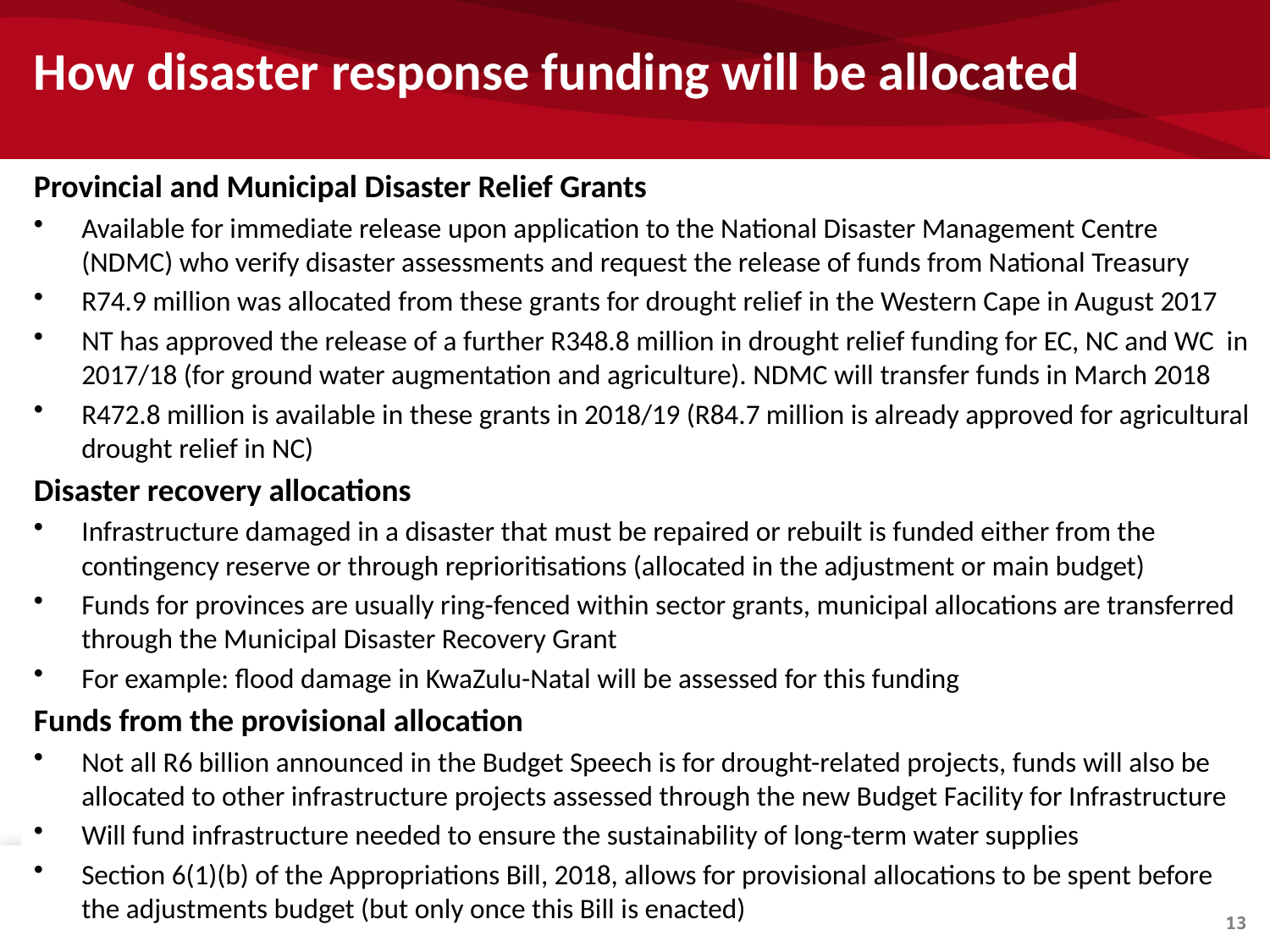

# How disaster response funding will be allocated
Provincial and Municipal Disaster Relief Grants
Available for immediate release upon application to the National Disaster Management Centre (NDMC) who verify disaster assessments and request the release of funds from National Treasury
R74.9 million was allocated from these grants for drought relief in the Western Cape in August 2017
NT has approved the release of a further R348.8 million in drought relief funding for EC, NC and WC  in 2017/18 (for ground water augmentation and agriculture). NDMC will transfer funds in March 2018
R472.8 million is available in these grants in 2018/19 (R84.7 million is already approved for agricultural drought relief in NC)
Disaster recovery allocations
Infrastructure damaged in a disaster that must be repaired or rebuilt is funded either from the contingency reserve or through reprioritisations (allocated in the adjustment or main budget)
Funds for provinces are usually ring-fenced within sector grants, municipal allocations are transferred through the Municipal Disaster Recovery Grant
For example: flood damage in KwaZulu-Natal will be assessed for this funding
Funds from the provisional allocation
Not all R6 billion announced in the Budget Speech is for drought-related projects, funds will also be allocated to other infrastructure projects assessed through the new Budget Facility for Infrastructure
Will fund infrastructure needed to ensure the sustainability of long-term water supplies
Section 6(1)(b) of the Appropriations Bill, 2018, allows for provisional allocations to be spent before the adjustments budget (but only once this Bill is enacted)
13